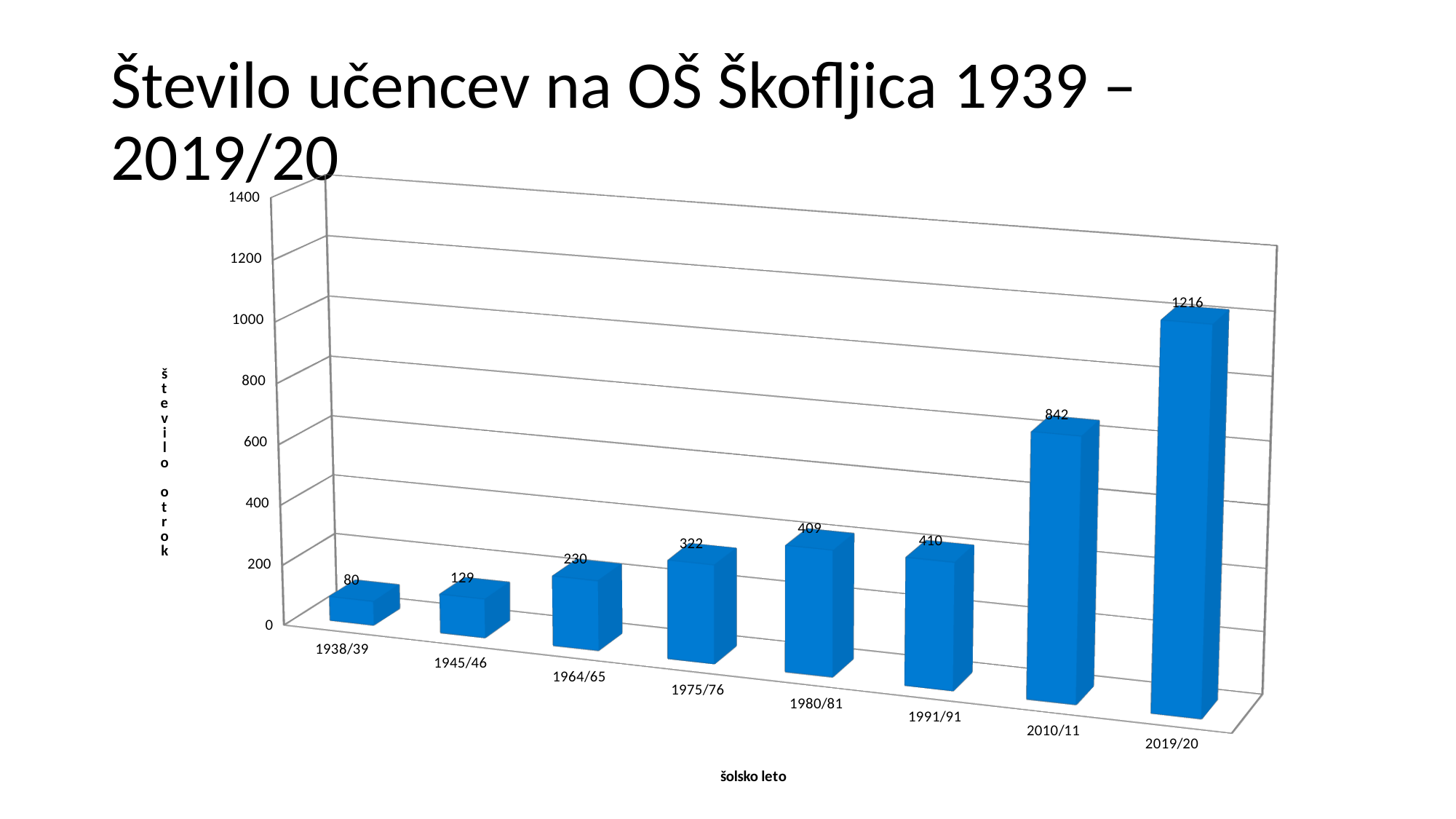

# Število učencev na OŠ Škofljica 1939 – 2019/20

[unsupported chart]